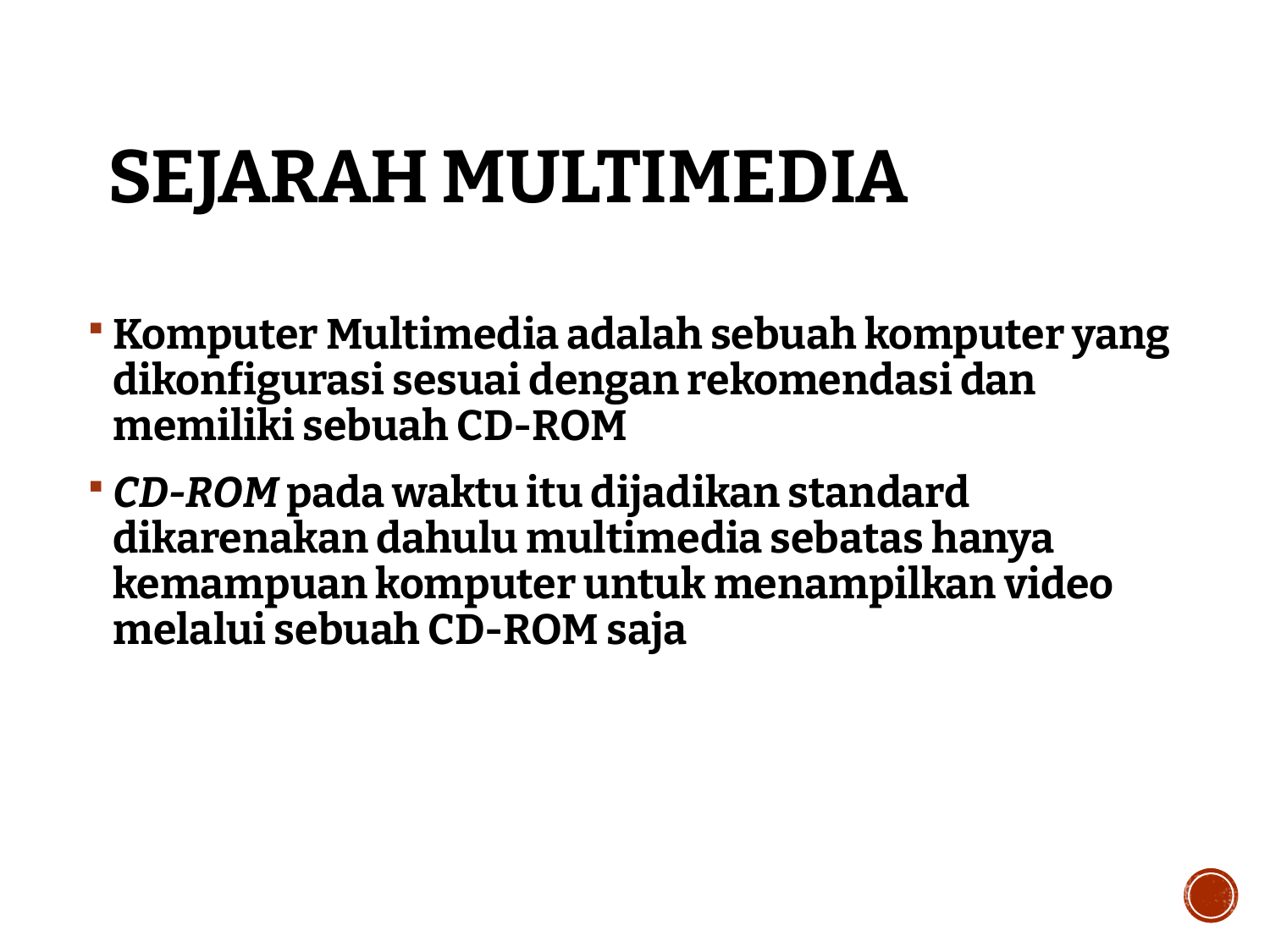

# Sejarah Multimedia
Komputer Multimedia adalah sebuah komputer yang dikonfigurasi sesuai dengan rekomendasi dan memiliki sebuah CD-ROM
CD-ROM pada waktu itu dijadikan standard dikarenakan dahulu multimedia sebatas hanya kemampuan komputer untuk menampilkan video melalui sebuah CD-ROM saja